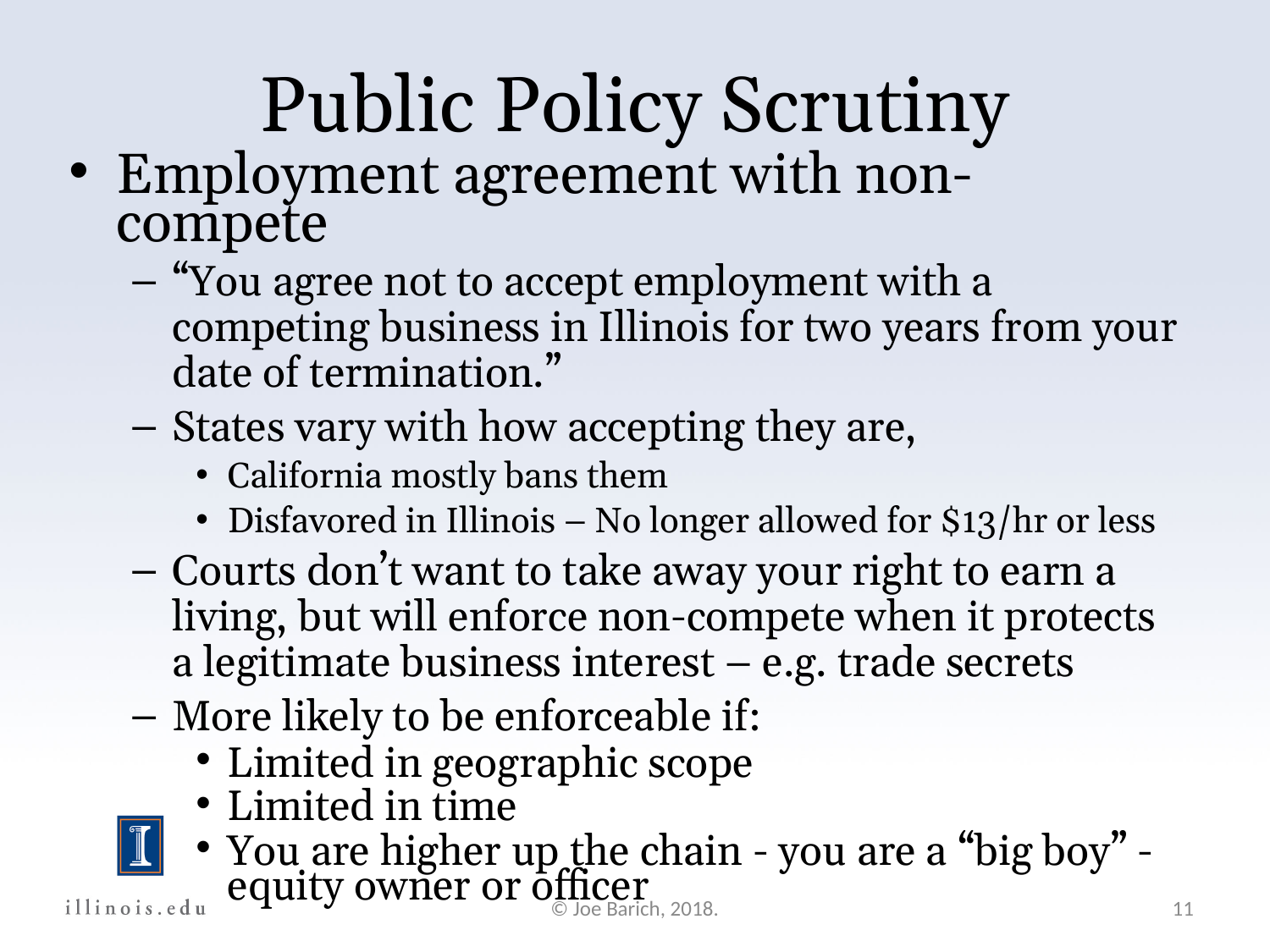

Public Policy Scrutiny
Employment agreement with non-compete
“You agree not to accept employment with a competing business in Illinois for two years from your date of termination.”
States vary with how accepting they are,
California mostly bans them
Disfavored in Illinois – No longer allowed for $13/hr or less
Courts don’t want to take away your right to earn a living, but will enforce non-compete when it protects a legitimate business interest – e.g. trade secrets
More likely to be enforceable if:
Limited in geographic scope
Limited in time
You are higher up the chain - you are a “big boy” -   equity owner or officer
© Joe Barich, 2018.
11